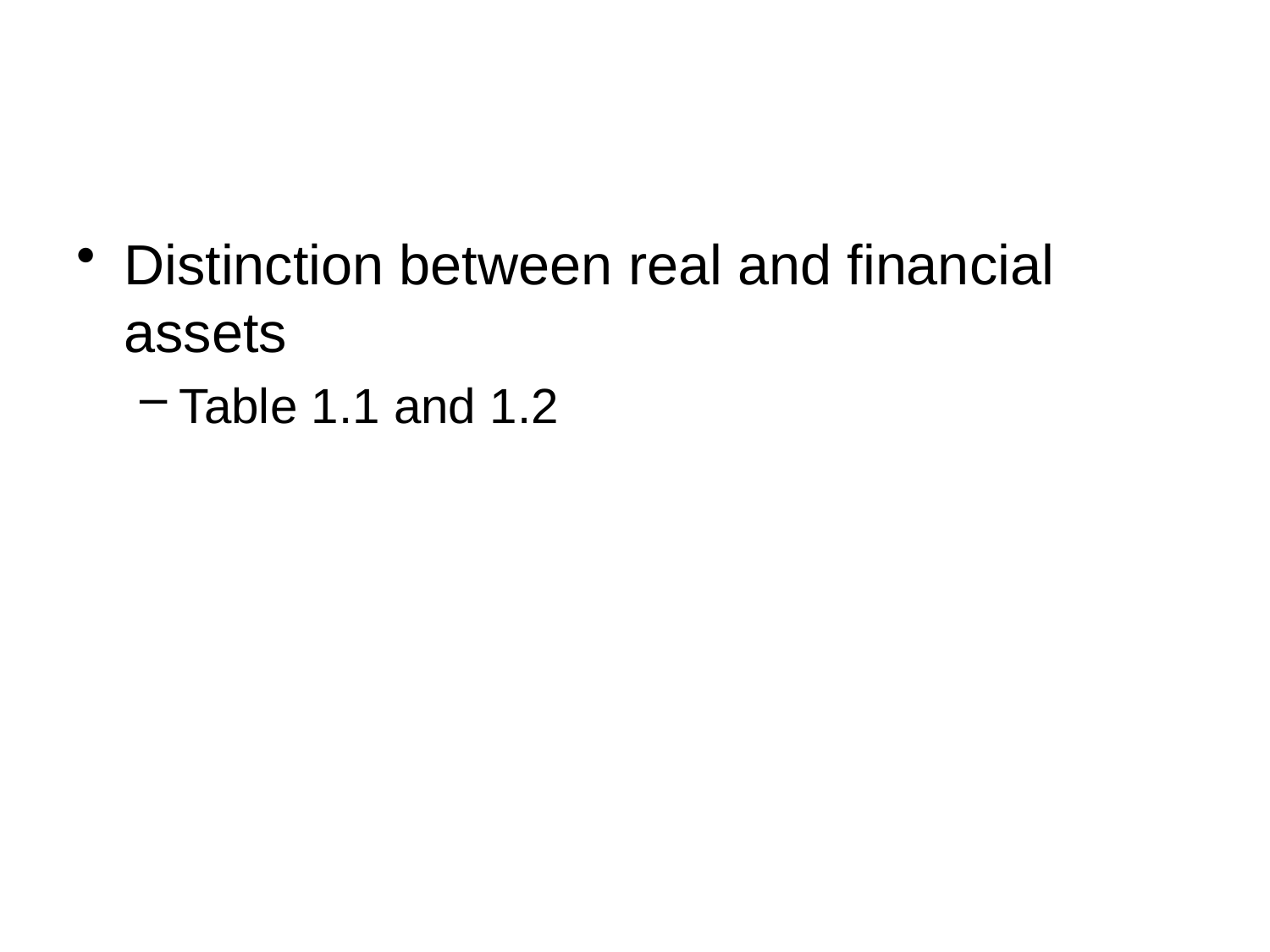

#
Distinction between real and financial assets
Table 1.1 and 1.2